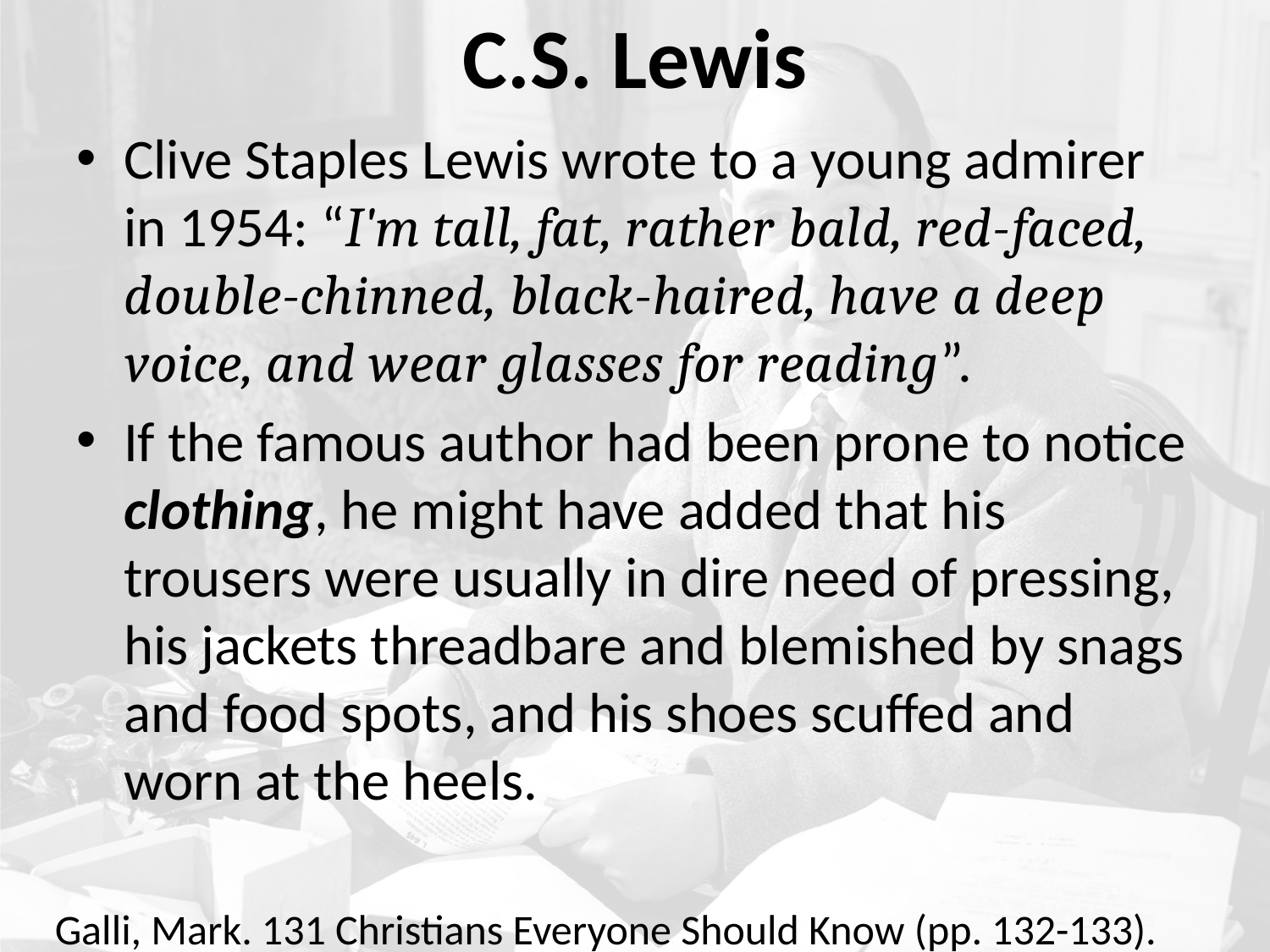

# C.S. Lewis
Clive Staples Lewis wrote to a young admirer in 1954: “I'm tall, fat, rather bald, red-faced, double-chinned, black-haired, have a deep voice, and wear glasses for reading”.
If the famous author had been prone to notice clothing, he might have added that his trousers were usually in dire need of pressing, his jackets threadbare and blemished by snags and food spots, and his shoes scuffed and worn at the heels.
Galli, Mark. 131 Christians Everyone Should Know (pp. 132-133).